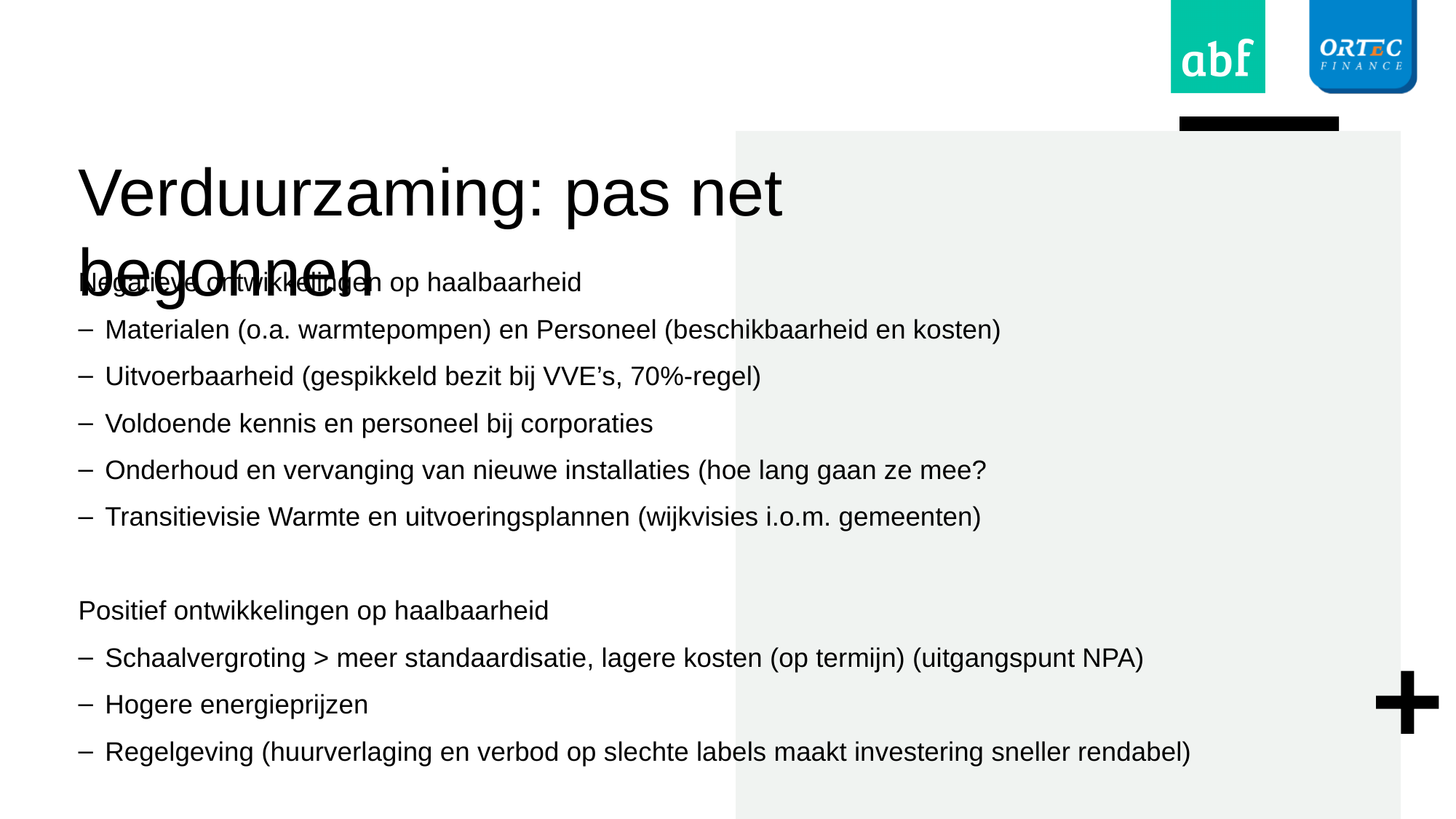

# Verduurzaming: pas net begonnen
Negatieve ontwikkelingen op haalbaarheid
Materialen (o.a. warmtepompen) en Personeel (beschikbaarheid en kosten)
Uitvoerbaarheid (gespikkeld bezit bij VVE’s, 70%-regel)
Voldoende kennis en personeel bij corporaties
Onderhoud en vervanging van nieuwe installaties (hoe lang gaan ze mee?
Transitievisie Warmte en uitvoeringsplannen (wijkvisies i.o.m. gemeenten)

Positief ontwikkelingen op haalbaarheid
Schaalvergroting > meer standaardisatie, lagere kosten (op termijn) (uitgangspunt NPA)
Hogere energieprijzen
Regelgeving (huurverlaging en verbod op slechte labels maakt investering sneller rendabel)